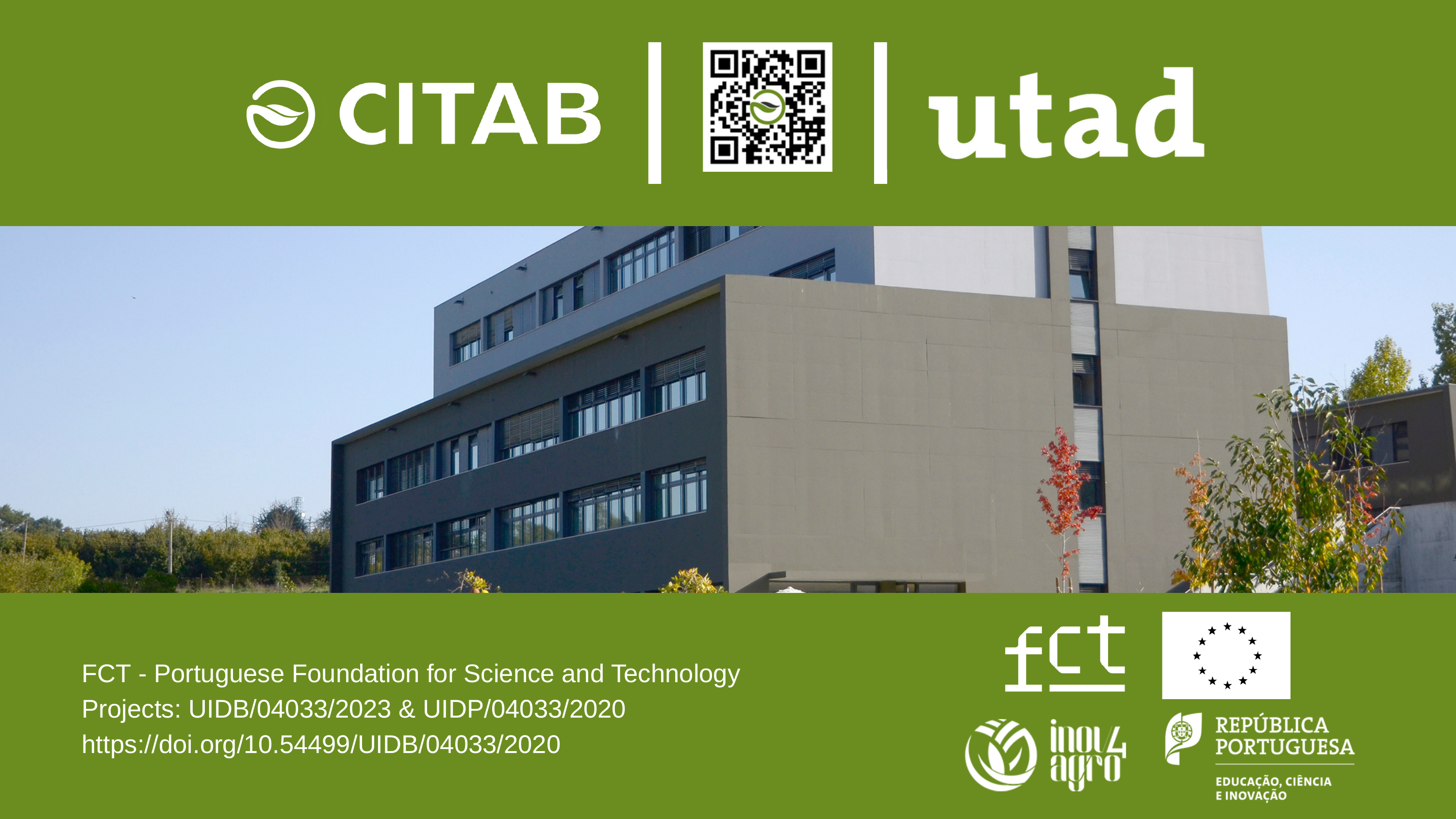

FCT - Portuguese Foundation for Science and Technology
Projects: UIDB/04033/2023 & UIDP/04033/2020
https://doi.org/10.54499/UIDB/04033/2020